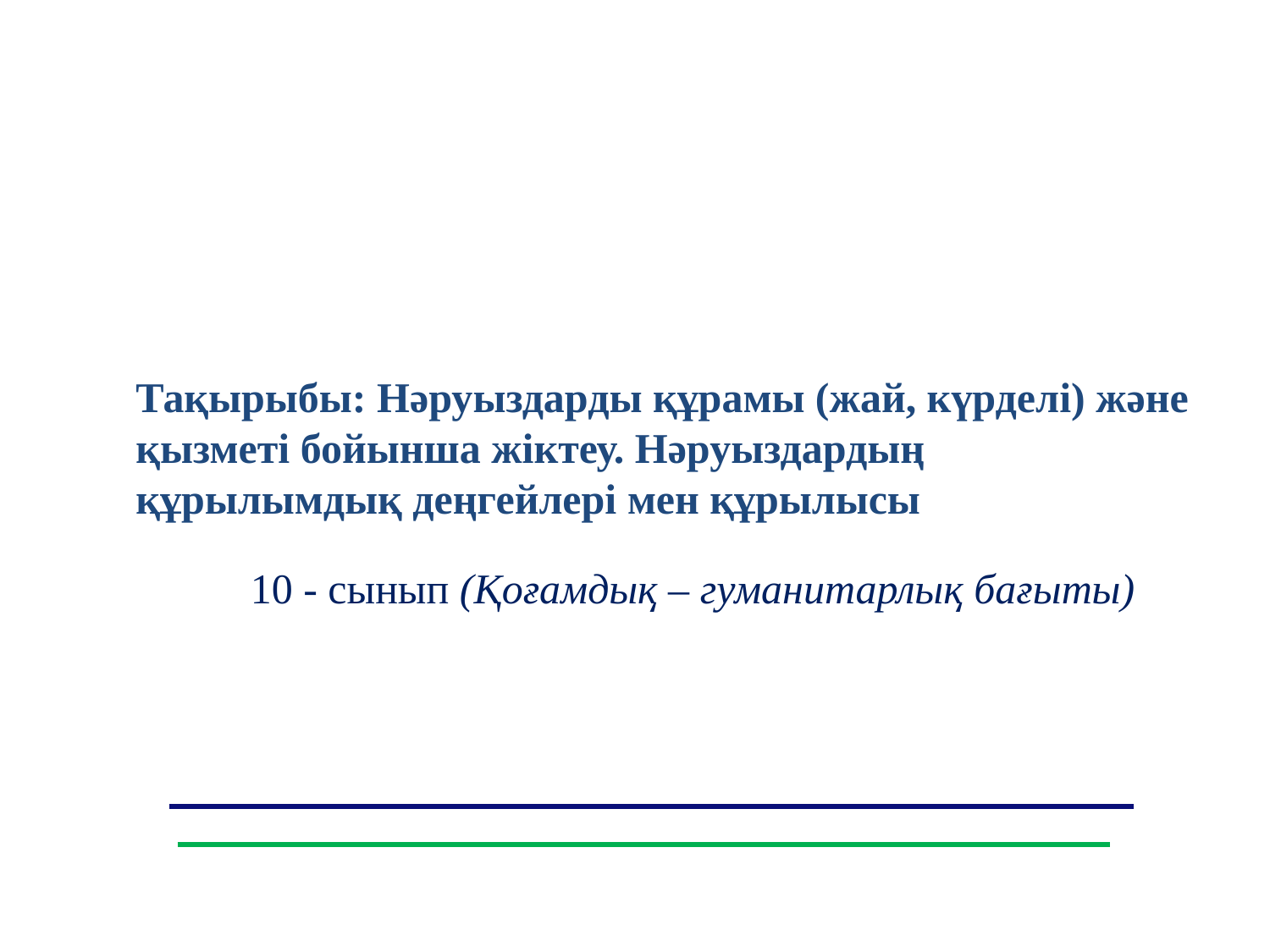

Тақырыбы: Нәруыздарды құрамы (жай, күрделі) және қызметі бойынша жіктеу. Нәруыздардың құрылымдық деңгейлері мен құрылысы

10 - сынып (Қоғамдық – гуманитарлық бағыты)